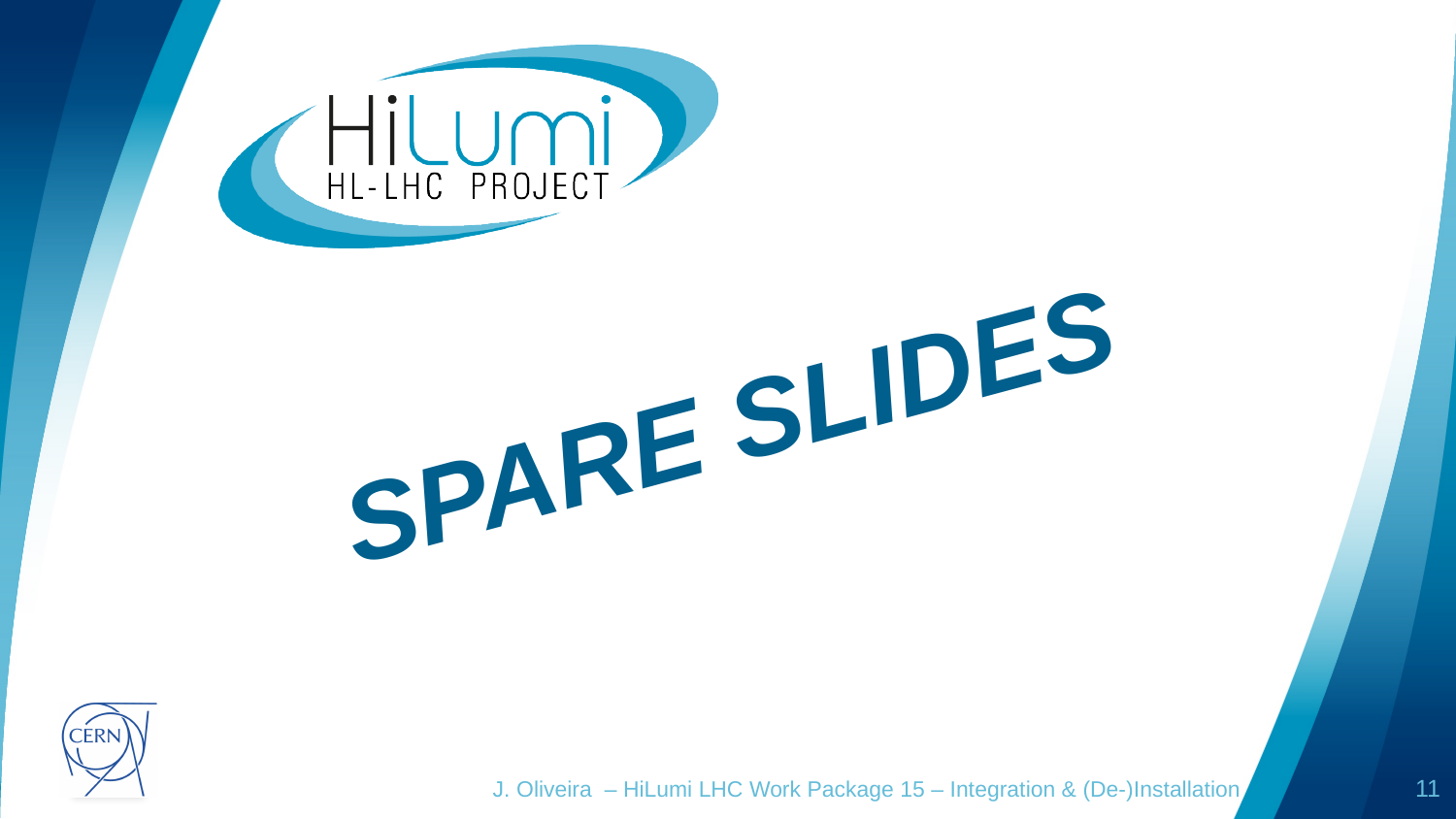

# Spare Slides
J. Oliveira  – HiLumi LHC Work Package 15 – Integration & (De-)Installation
11